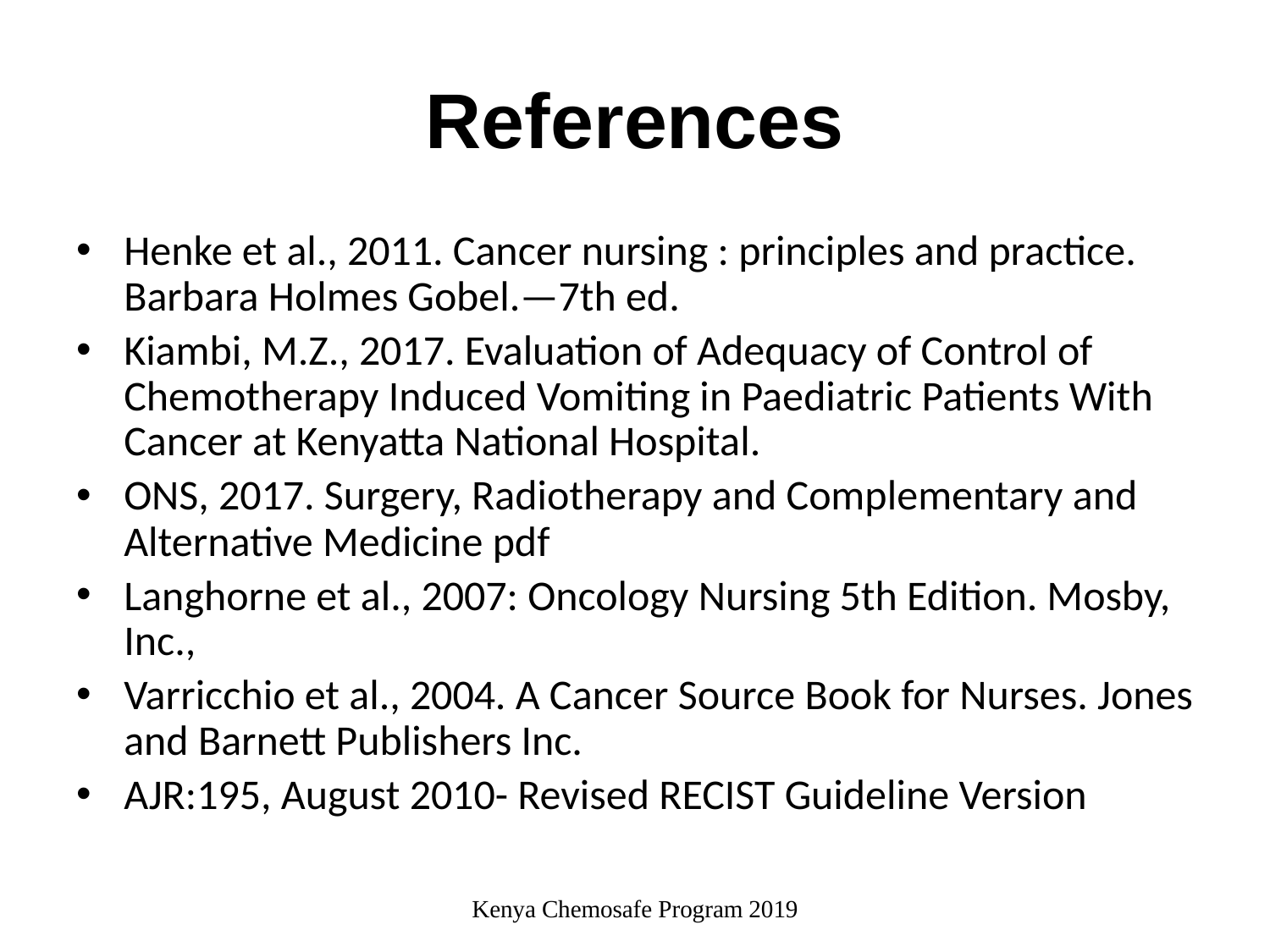

# References
Henke et al., 2011. Cancer nursing : principles and practice. Barbara Holmes Gobel.—7th ed.
Kiambi, M.Z., 2017. Evaluation of Adequacy of Control of Chemotherapy Induced Vomiting in Paediatric Patients With Cancer at Kenyatta National Hospital.
ONS, 2017. Surgery, Radiotherapy and Complementary and Alternative Medicine pdf
Langhorne et al., 2007: Oncology Nursing 5th Edition. Mosby, Inc.,
Varricchio et al., 2004. A Cancer Source Book for Nurses. Jones and Barnett Publishers Inc.
AJR:195, August 2010- Revised RECIST Guideline Version

Kenya Chemosafe Program 2019